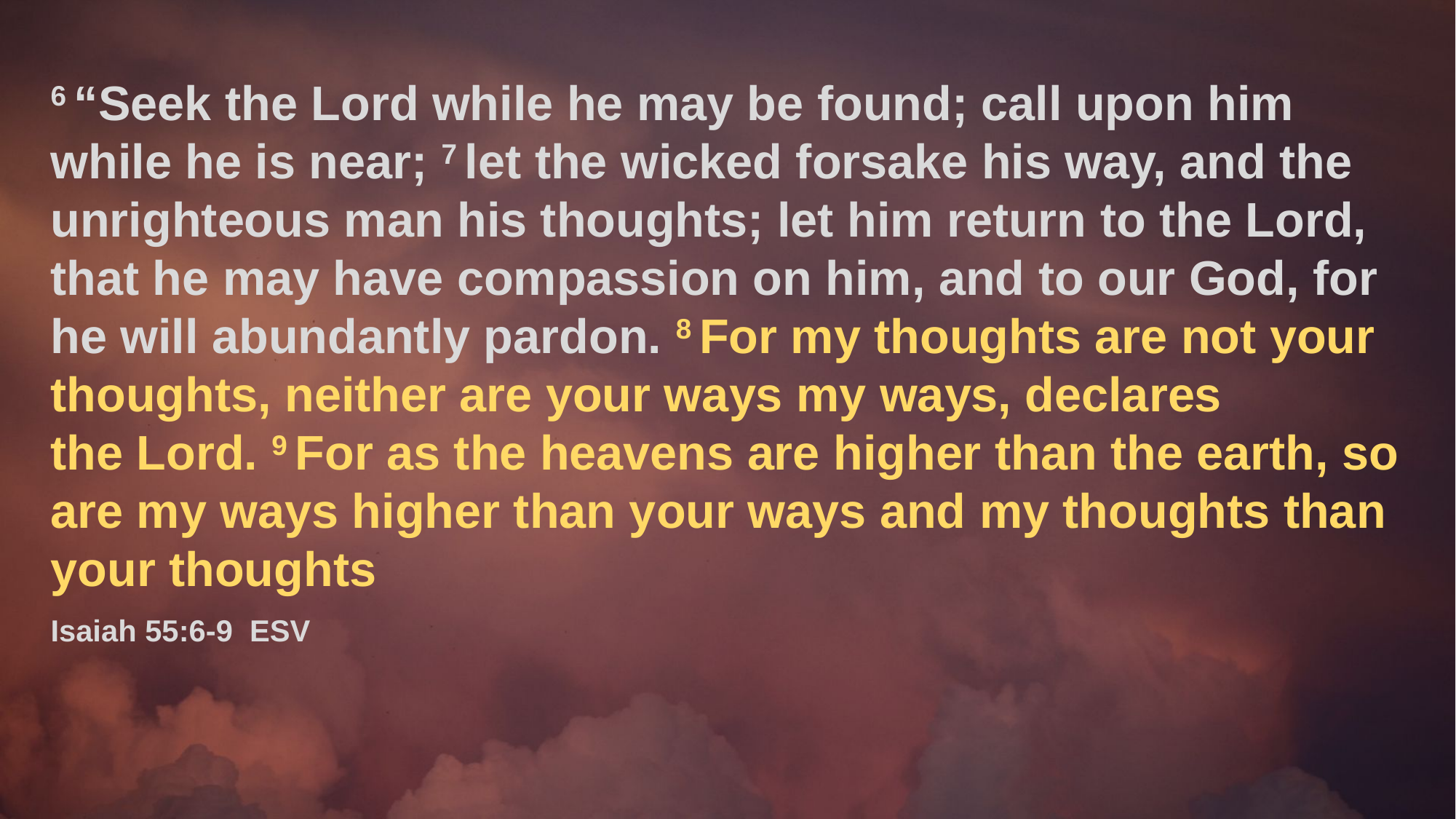

6 “Seek the Lord while he may be found; call upon him while he is near; 7 let the wicked forsake his way, and the unrighteous man his thoughts; let him return to the Lord, that he may have compassion on him, and to our God, for he will abundantly pardon. 8 For my thoughts are not your thoughts, neither are your ways my ways, declares the Lord. 9 For as the heavens are higher than the earth, so are my ways higher than your ways and my thoughts than your thoughts
Isaiah 55:6-9  ESV